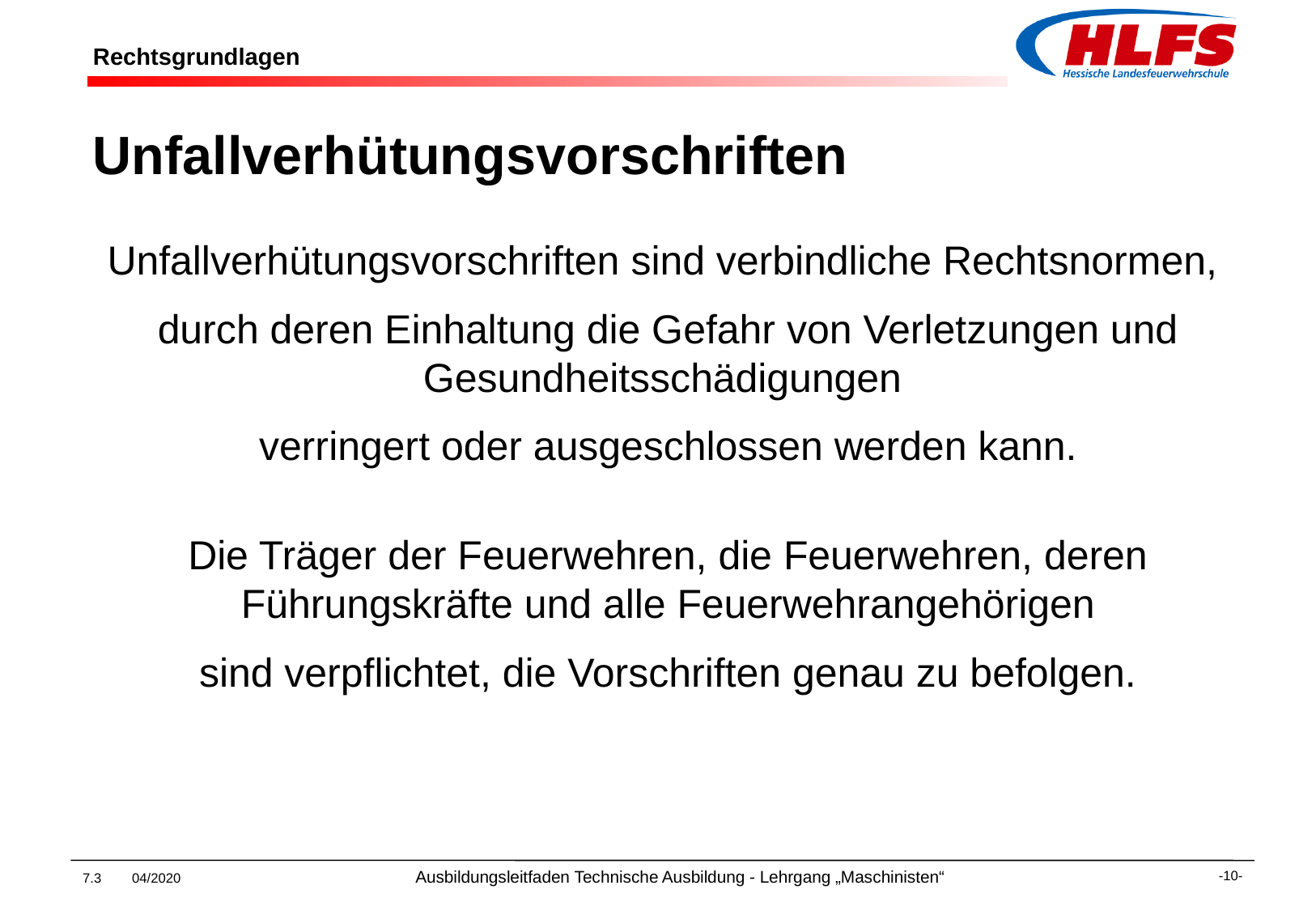

# Rechtsgrundlagen
Unfallverhütungsvorschriften

Unfallverhütungsvorschriften sind verbindliche Rechtsnormen,
durch deren Einhaltung die Gefahr von Verletzungen und Gesundheitsschädigungen
verringert oder ausgeschlossen werden kann.
Die Träger der Feuerwehren, die Feuerwehren, deren Führungskräfte und alle Feuerwehrangehörigen
sind verpflichtet, die Vorschriften genau zu befolgen.
7.3        04/2020                                                             Ausbildungsleitfaden Technische Ausbildung - Lehrgang „Maschinisten“
-10-